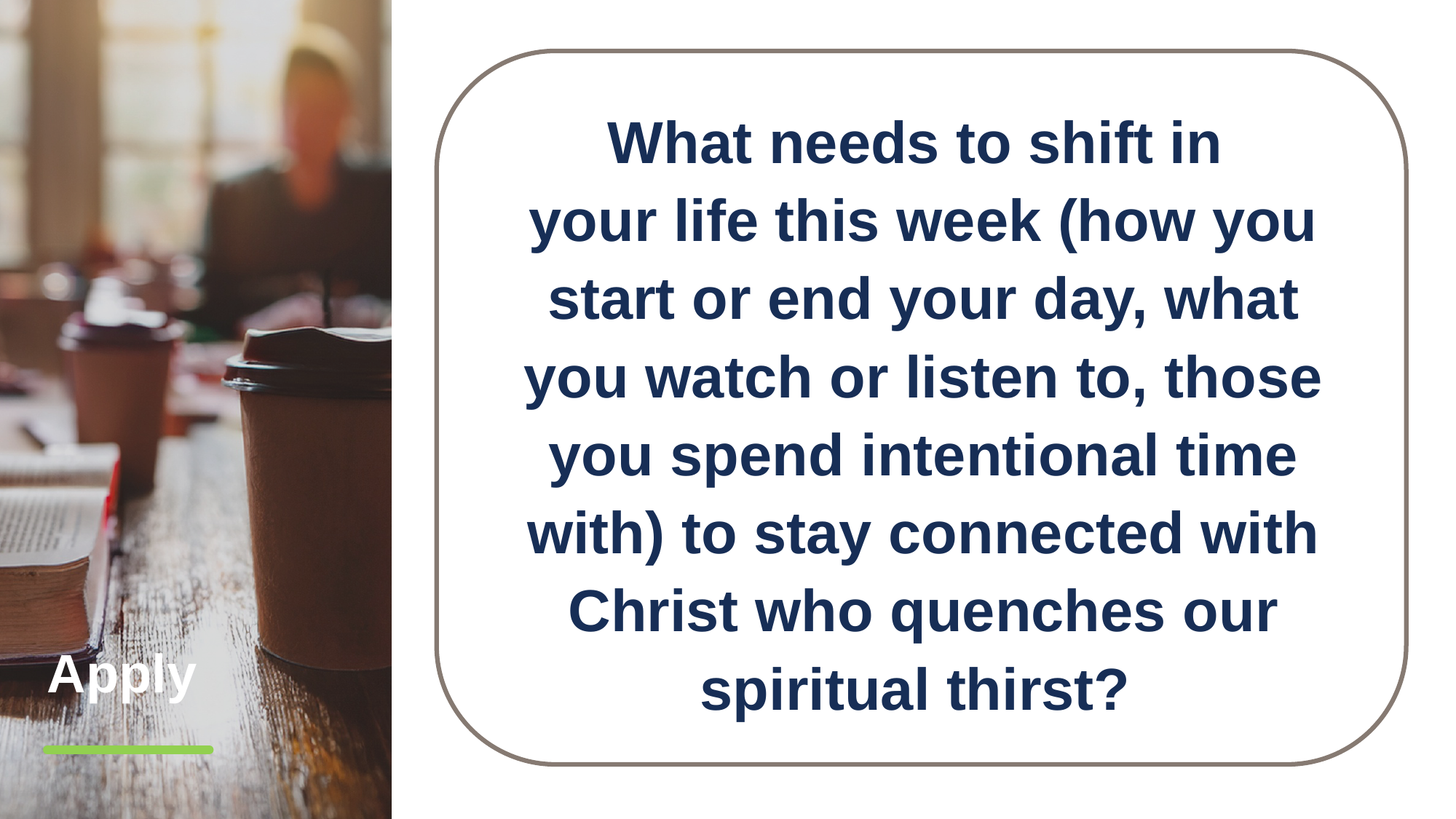

What needs to shift in
your life this week (how you start or end your day, what you watch or listen to, those you spend intentional time with) to stay connected with Christ who quenches our spiritual thirst?
# Apply